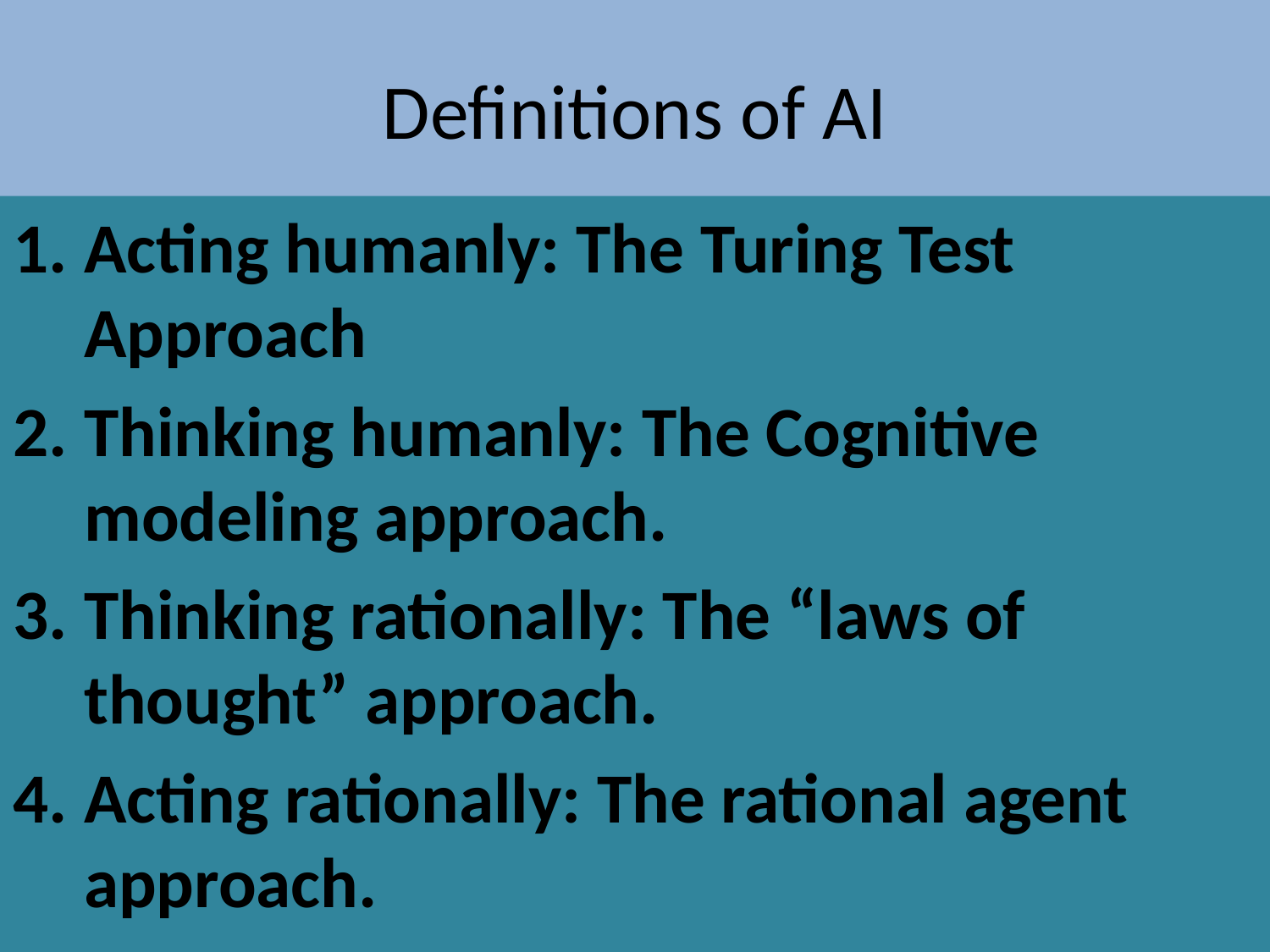

# Definitions of AI
Acting humanly: The Turing Test Approach
Thinking humanly: The Cognitive modeling approach.
Thinking rationally: The “laws of thought” approach.
Acting rationally: The rational agent approach.